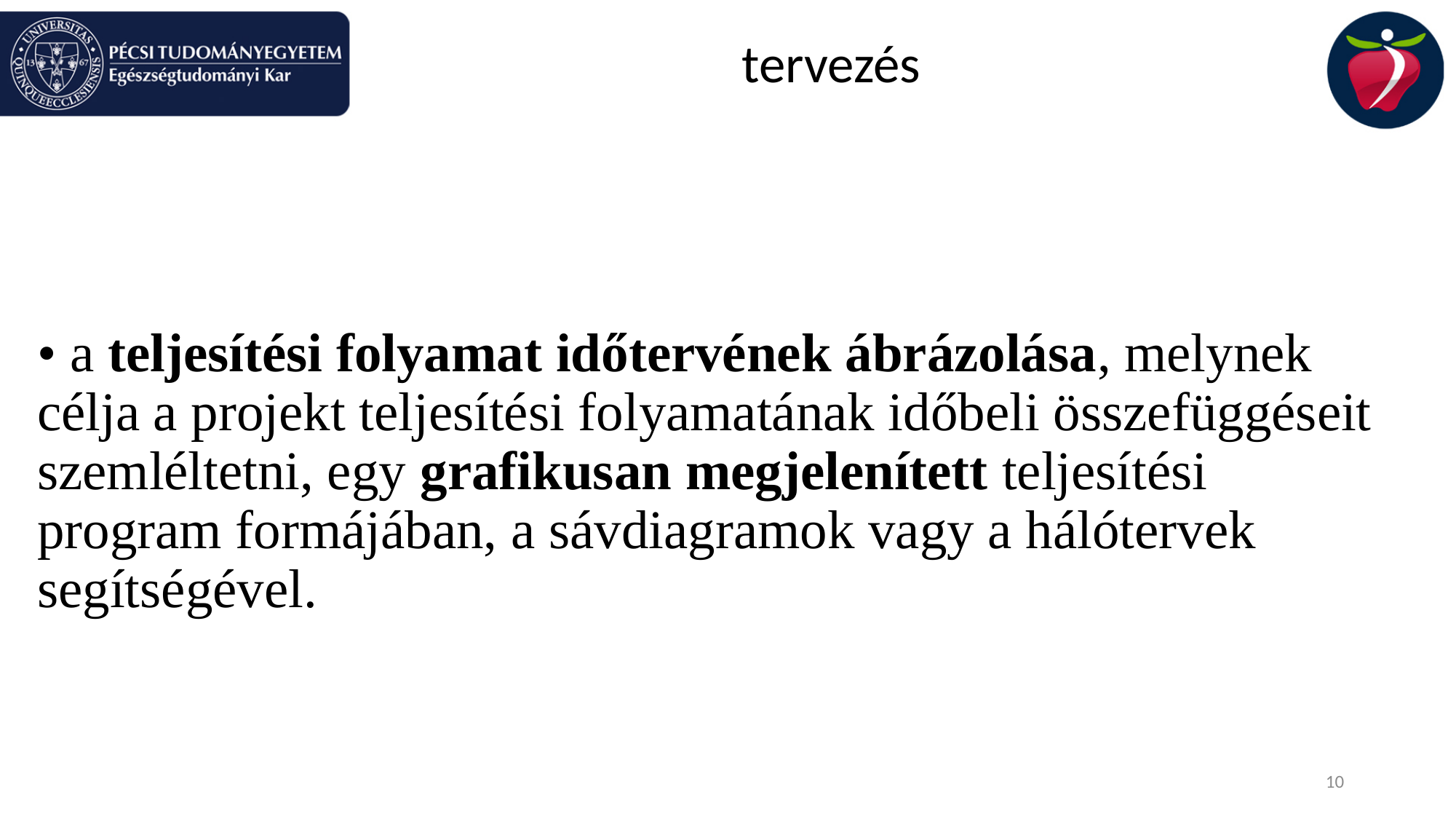

# tervezés

• a teljesítési folyamat időtervének ábrázolása, melynek célja a projekt teljesítési folyamatának időbeli összefüggéseit szemléltetni, egy grafikusan megjelenített teljesítési program formájában, a sávdiagramok vagy a hálótervek segítségével.

10